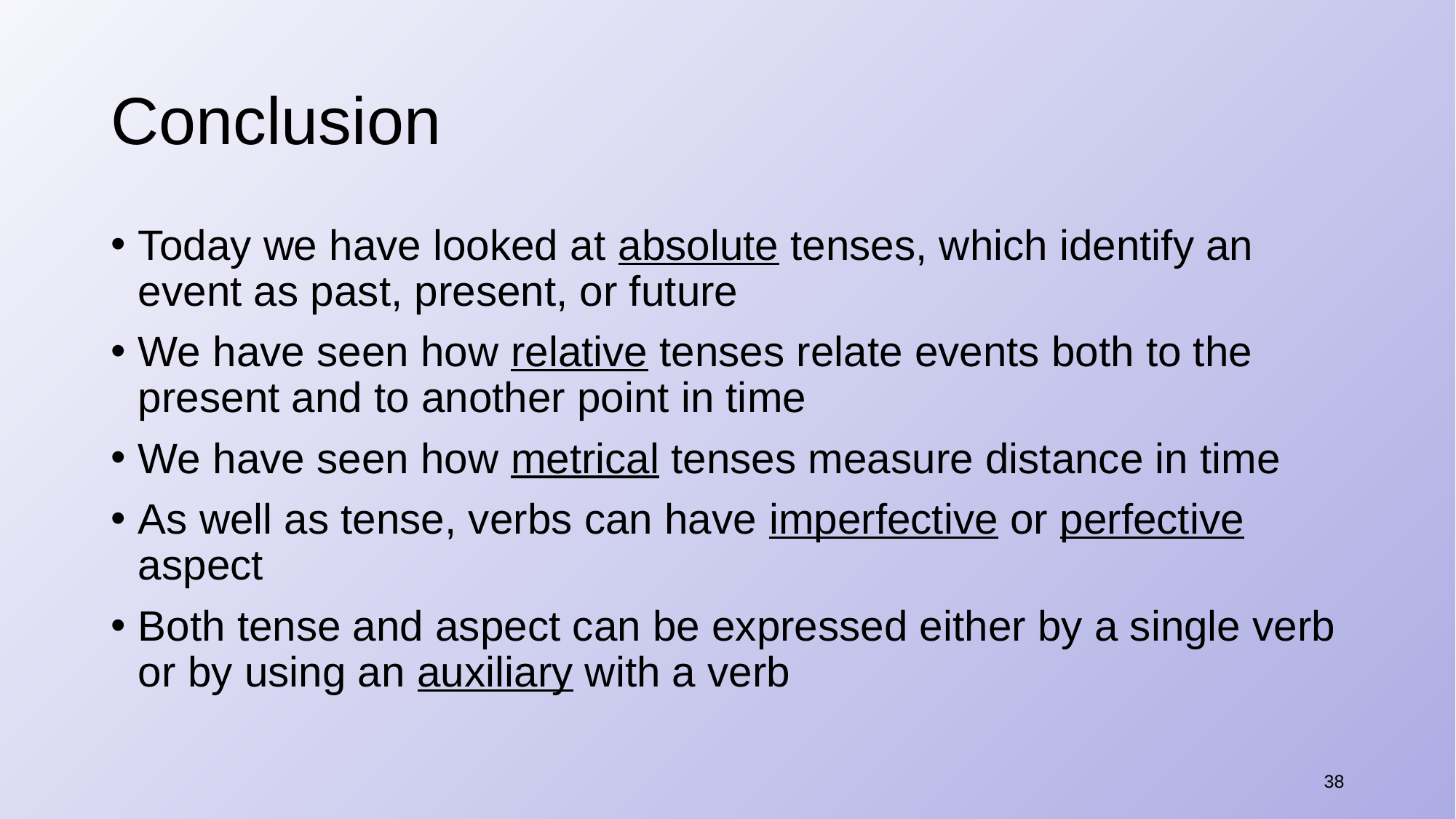

# Conclusion
Today we have looked at absolute tenses, which identify an event as past, present, or future
We have seen how relative tenses relate events both to the present and to another point in time
We have seen how metrical tenses measure distance in time
As well as tense, verbs can have imperfective or perfective aspect
Both tense and aspect can be expressed either by a single verb or by using an auxiliary with a verb
38